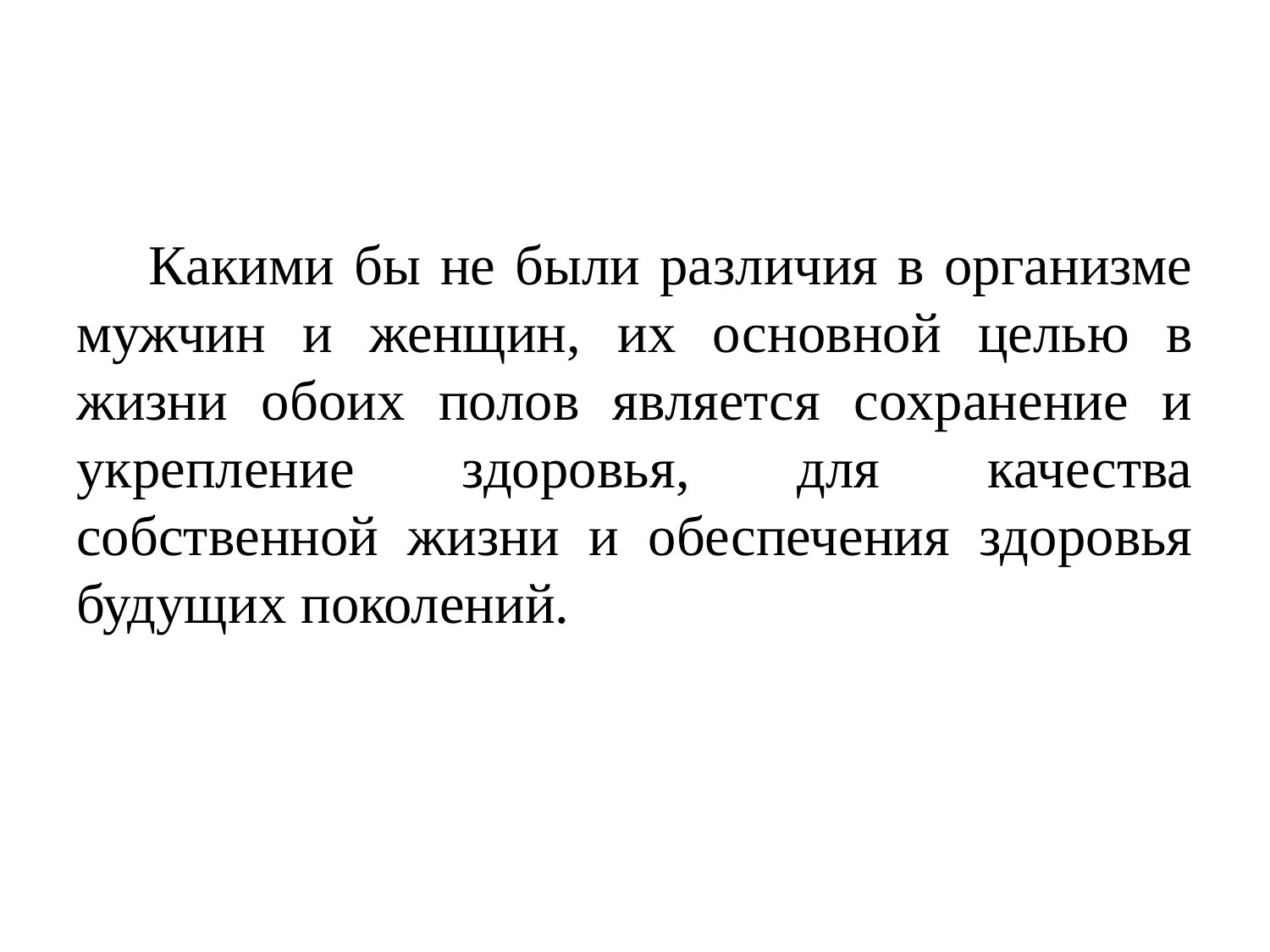

Какими бы не были различия в организме мужчин и женщин, их основной целью в жизни обоих полов является сохранение и укрепление здоровья, для качества собственной жизни и обеспечения здоровья будущих поколений.